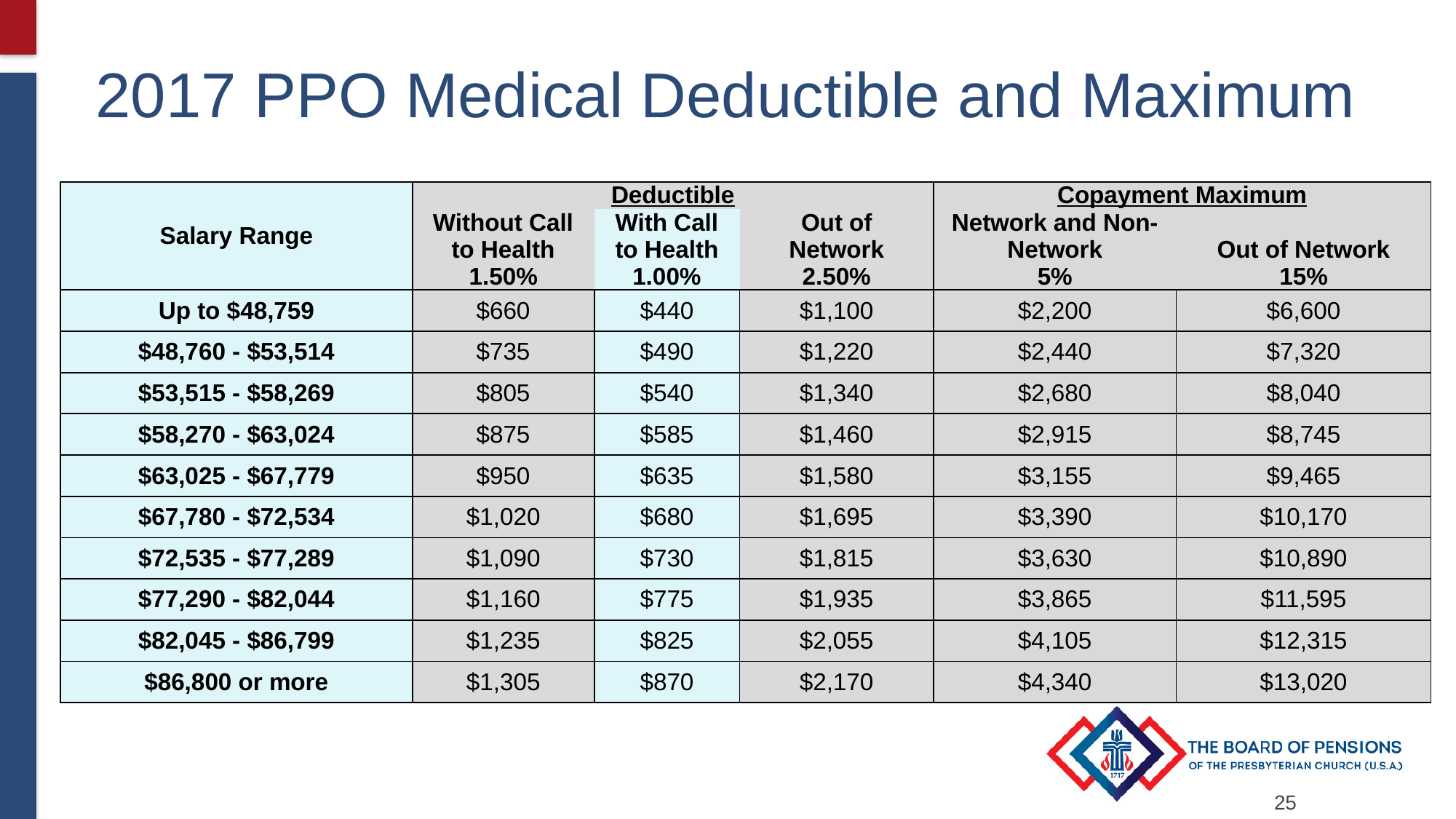

# 2017 PPO Medical Deductible and Maximum
| Salary Range | Deductible |  |  | Copayment Maximum |  |
| --- | --- | --- | --- | --- | --- |
|  | Without Call to Health | With Call to Health | Out of Network | Network and Non-Network | Out of Network |
|  | 1.50% | 1.00% | 2.50% | 5% | 15% |
| Up to $48,759 | $660 | $440 | $1,100 | $2,200 | $6,600 |
| $48,760 - $53,514 | $735 | $490 | $1,220 | $2,440 | $7,320 |
| $53,515 - $58,269 | $805 | $540 | $1,340 | $2,680 | $8,040 |
| $58,270 - $63,024 | $875 | $585 | $1,460 | $2,915 | $8,745 |
| $63,025 - $67,779 | $950 | $635 | $1,580 | $3,155 | $9,465 |
| $67,780 - $72,534 | $1,020 | $680 | $1,695 | $3,390 | $10,170 |
| $72,535 - $77,289 | $1,090 | $730 | $1,815 | $3,630 | $10,890 |
| $77,290 - $82,044 | $1,160 | $775 | $1,935 | $3,865 | $11,595 |
| $82,045 - $86,799 | $1,235 | $825 | $2,055 | $4,105 | $12,315 |
| $86,800 or more | $1,305 | $870 | $2,170 | $4,340 | $13,020 |
| Salary Range | Deductible |  |  | Copayment Maximum |  |
| --- | --- | --- | --- | --- | --- |
|  | Network and Non-Network |  |  |  |  |
|  | Without Call to Health | With Call to Health | Out of Network | Network and Non-Network | Out of Network |
|  | 1.50% | 1.00% | 2.50% | 5% | 15% |
| $53,515 - $58,269 | $805 | $540 | $1,340 | $2,680 | $8,040 |
25